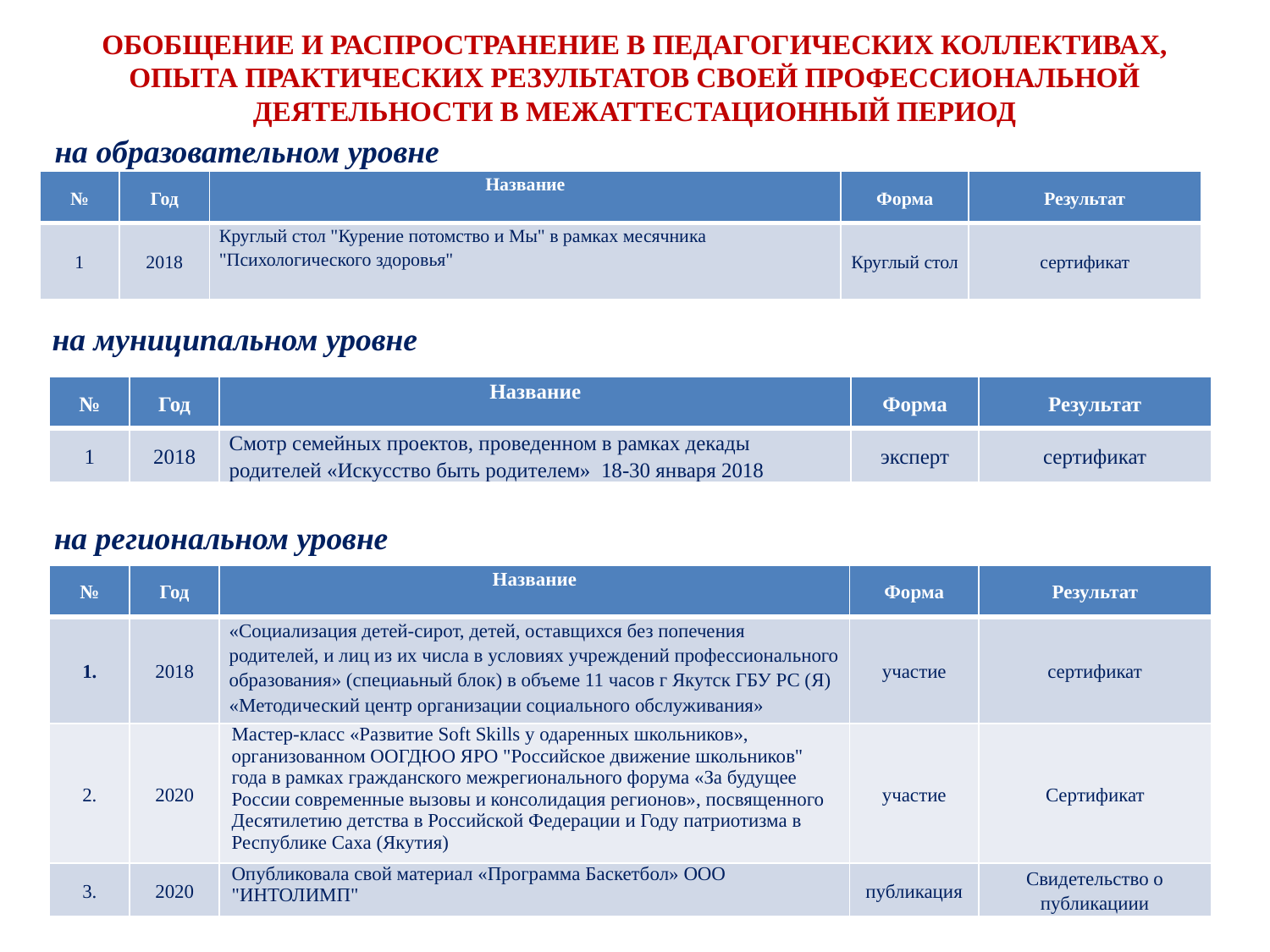

# ОБОБЩЕНИЕ И РАСПРОСТРАНЕНИЕ В ПЕДАГОГИЧЕСКИХ КОЛЛЕКТИВАХ, ОПЫТА ПРАКТИЧЕСКИХ РЕЗУЛЬТАТОВ СВОЕЙ ПРОФЕССИОНАЛЬНОЙ ДЕЯТЕЛЬНОСТИ В МЕЖАТТЕСТАЦИОННЫЙ ПЕРИОД
на образовательном уровне
| № | Год | Название | Форма | Результат |
| --- | --- | --- | --- | --- |
| 1 | 2018 | Круглый стол "Курение потомство и Мы" в рамках месячника "Психологического здоровья" | Круглый стол | сертификат |
на муниципальном уровне
| № | Год | Название | Форма | Результат |
| --- | --- | --- | --- | --- |
| 1 | 2018 | Смотр семейных проектов, проведенном в рамках декады родителей «Искусство быть родителем» 18-30 января 2018 | эксперт | сертификат |
на региональном уровне
| № | Год | Название | Форма | Результат |
| --- | --- | --- | --- | --- |
| 1. | 2018 | «Социализация детей-сирот, детей, оставщихся без попечения родителей, и лиц из их числа в условиях учреждений профессионального образования» (специаьный блок) в объеме 11 часов г Якутск ГБУ РС (Я) «Методический центр организации социального обслуживания» | участие | сертификат |
| 2. | 2020 | Мастер-класс «Развитие Soft Skills у одаренных школьников», организованном ООГДЮО ЯРО "Российское движение школьников" года в рамках гражданского межрегионального форума «За будущее России современные вызовы и консолидация регионов», посвященного Десятилетию детства в Российской Федерации и Году патриотизма в Республике Саха (Якутия) | участие | Сертификат |
| 3. | 2020 | Опубликовала свой материал «Программа Баскетбол» ООО "ИНТОЛИМП" | публикация | Свидетельство о публикациии |